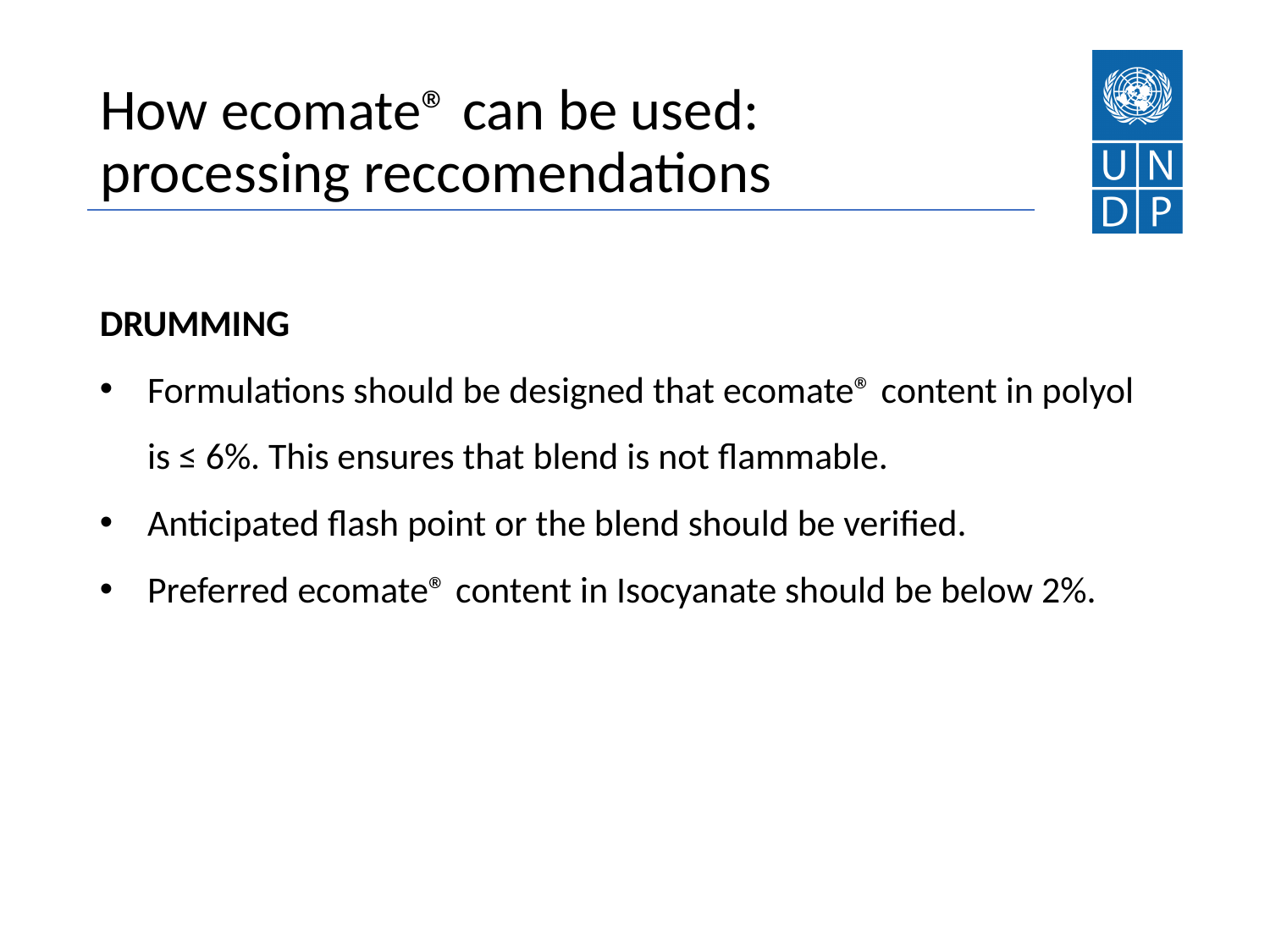

# How ecomate® can be used: processing reccomendations
DRUMMING
Formulations should be designed that ecomate® content in polyol is ≤ 6%. This ensures that blend is not flammable.
Anticipated flash point or the blend should be verified.
Preferred ecomate® content in Isocyanate should be below 2%.